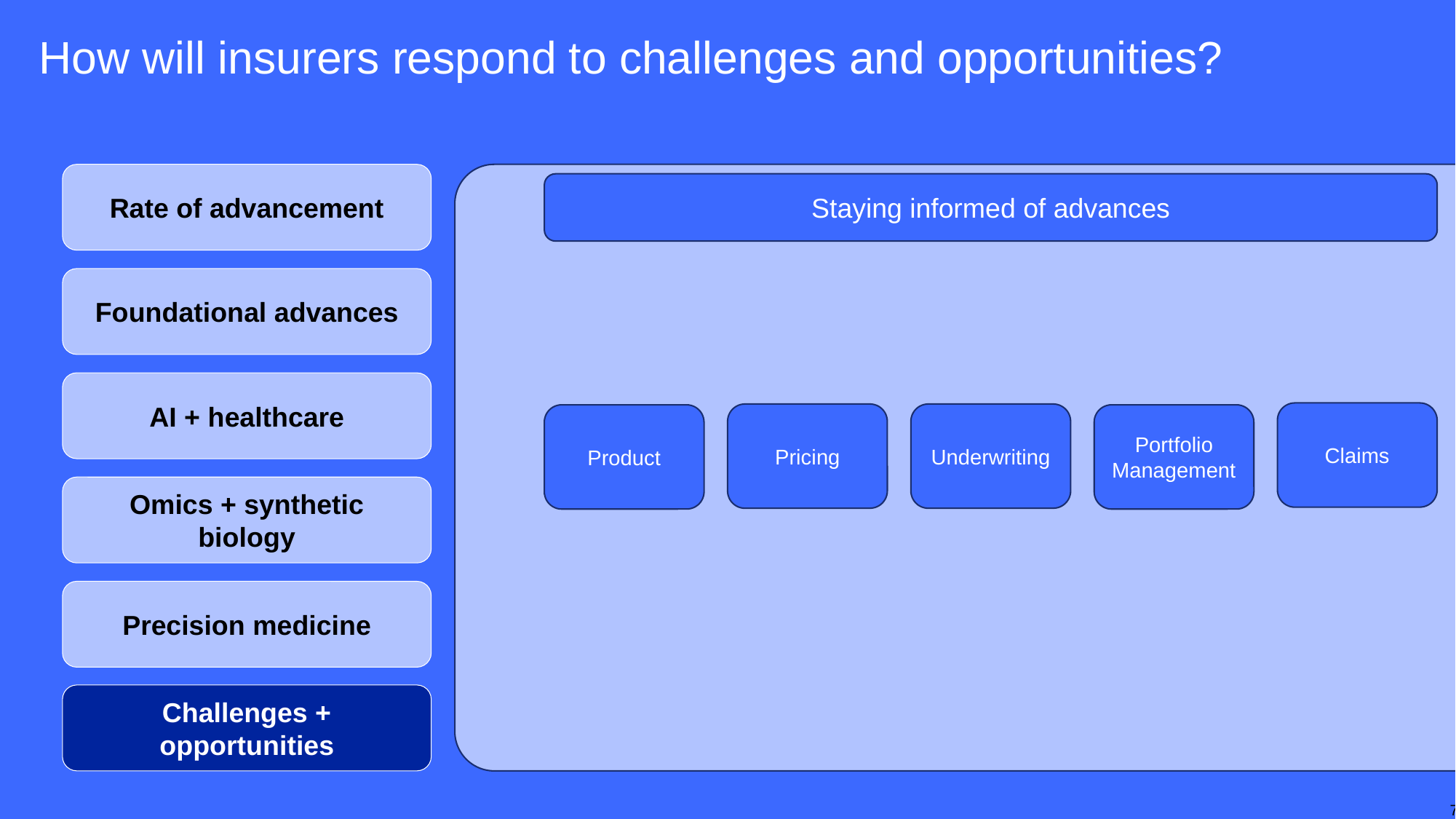

# How will insurers respond to challenges and opportunities?
Rate of advancement

Staying informed of advances
Foundational advances
AI + healthcare
Claims
Pricing
Underwriting
Portfolio Management
Product
Omics + synthetic biology
Precision medicine
Challenges + opportunities
7